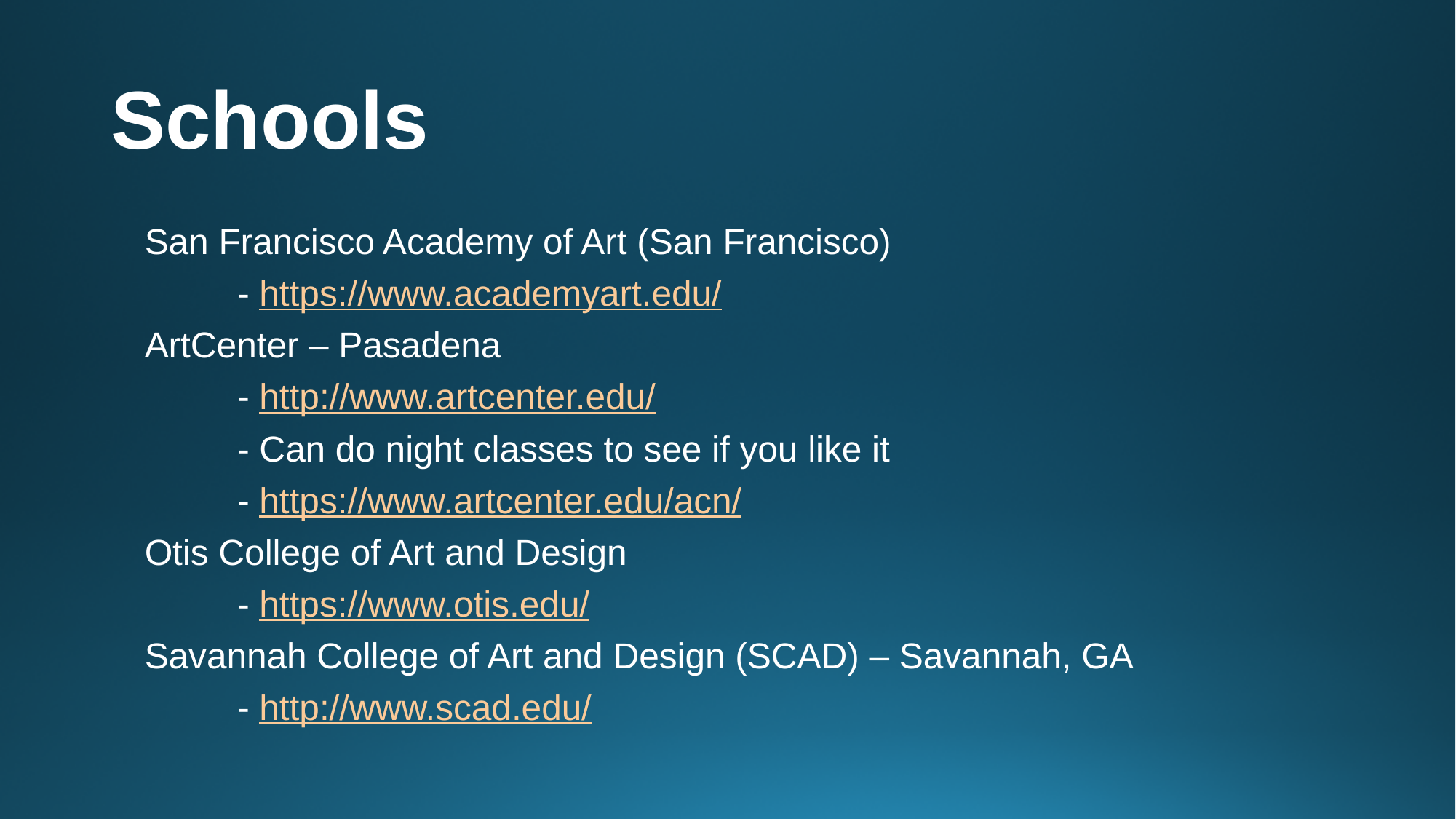

# Schools
San Francisco Academy of Art (San Francisco)
	- https://www.academyart.edu/
ArtCenter – Pasadena
	- http://www.artcenter.edu/
	- Can do night classes to see if you like it
	- https://www.artcenter.edu/acn/
Otis College of Art and Design
	- https://www.otis.edu/
Savannah College of Art and Design (SCAD) – Savannah, GA
	- http://www.scad.edu/